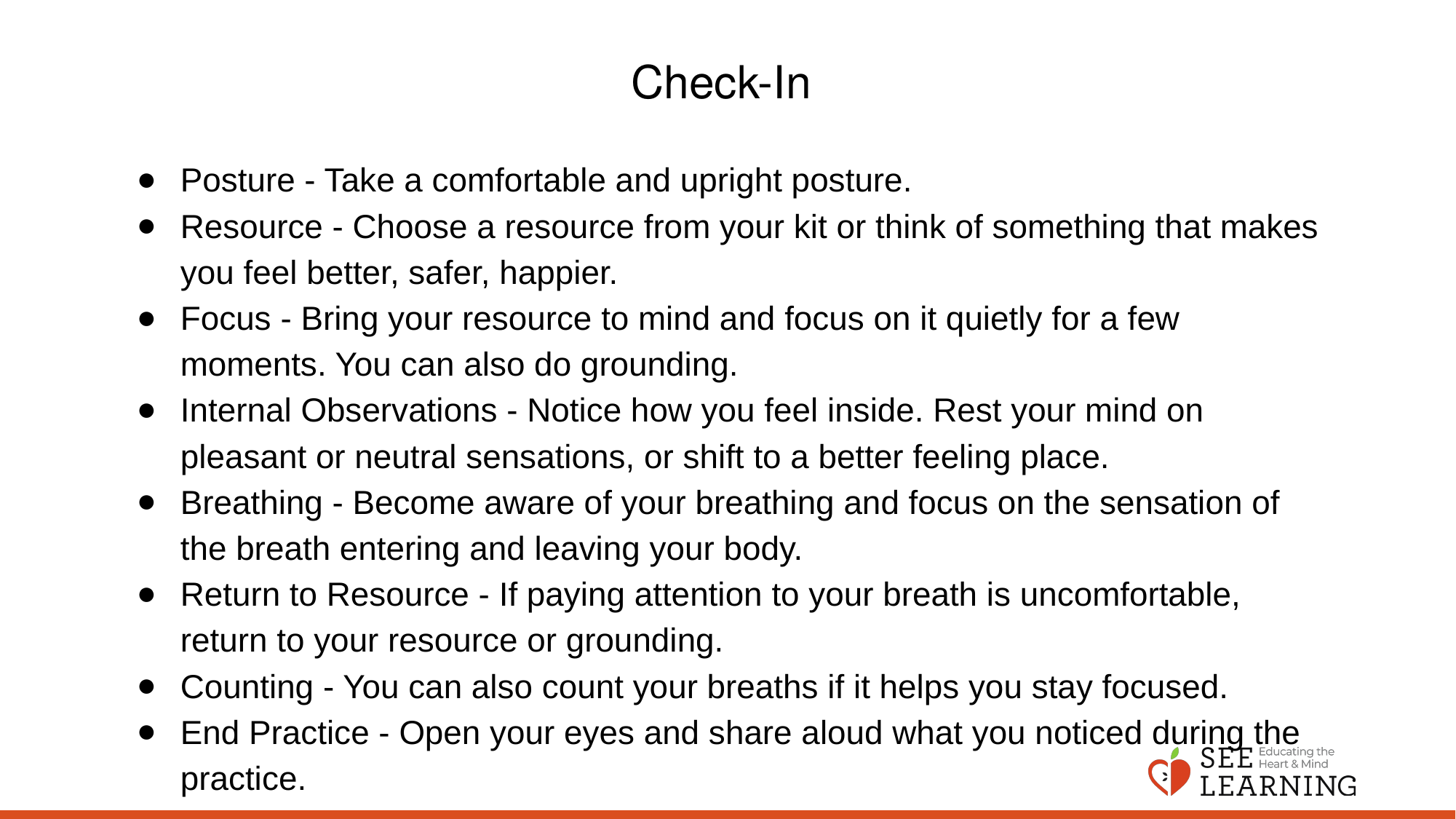

# Check-In
Posture - Take a comfortable and upright posture.
Resource - Choose a resource from your kit or think of something that makes you feel better, safer, happier.
Focus - Bring your resource to mind and focus on it quietly for a few moments. You can also do grounding.
Internal Observations - Notice how you feel inside. Rest your mind on pleasant or neutral sensations, or shift to a better feeling place.
Breathing - Become aware of your breathing and focus on the sensation of the breath entering and leaving your body.
Return to Resource - If paying attention to your breath is uncomfortable, return to your resource or grounding.
Counting - You can also count your breaths if it helps you stay focused.
End Practice - Open your eyes and share aloud what you noticed during the practice.